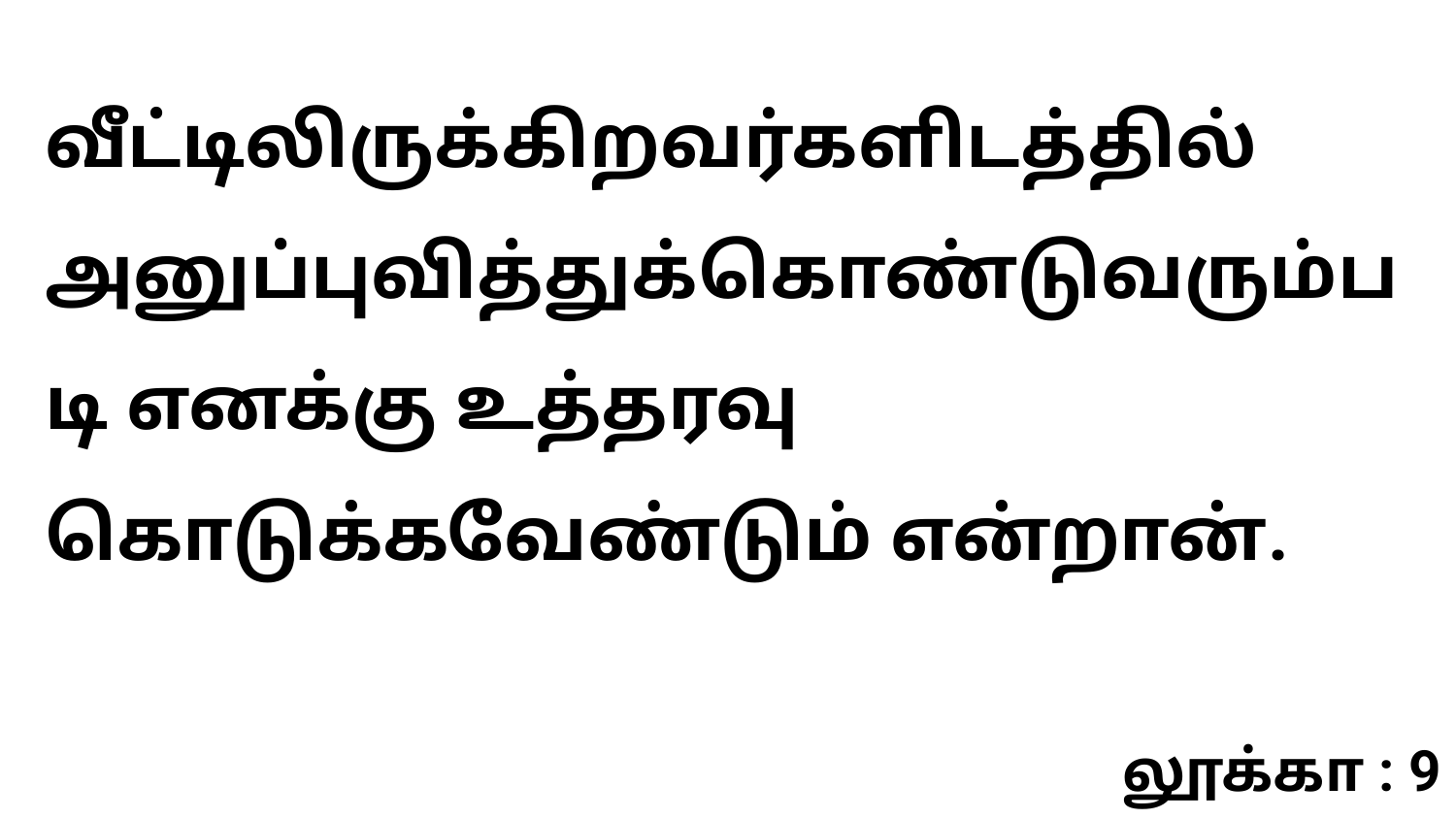

வீட்டிலிருக்கிறவர்களிடத்தில் அனுப்புவித்துக்கொண்டுவரும்படி எனக்கு உத்தரவு கொடுக்கவேண்டும் என்றான்.
லூக்கா : 9